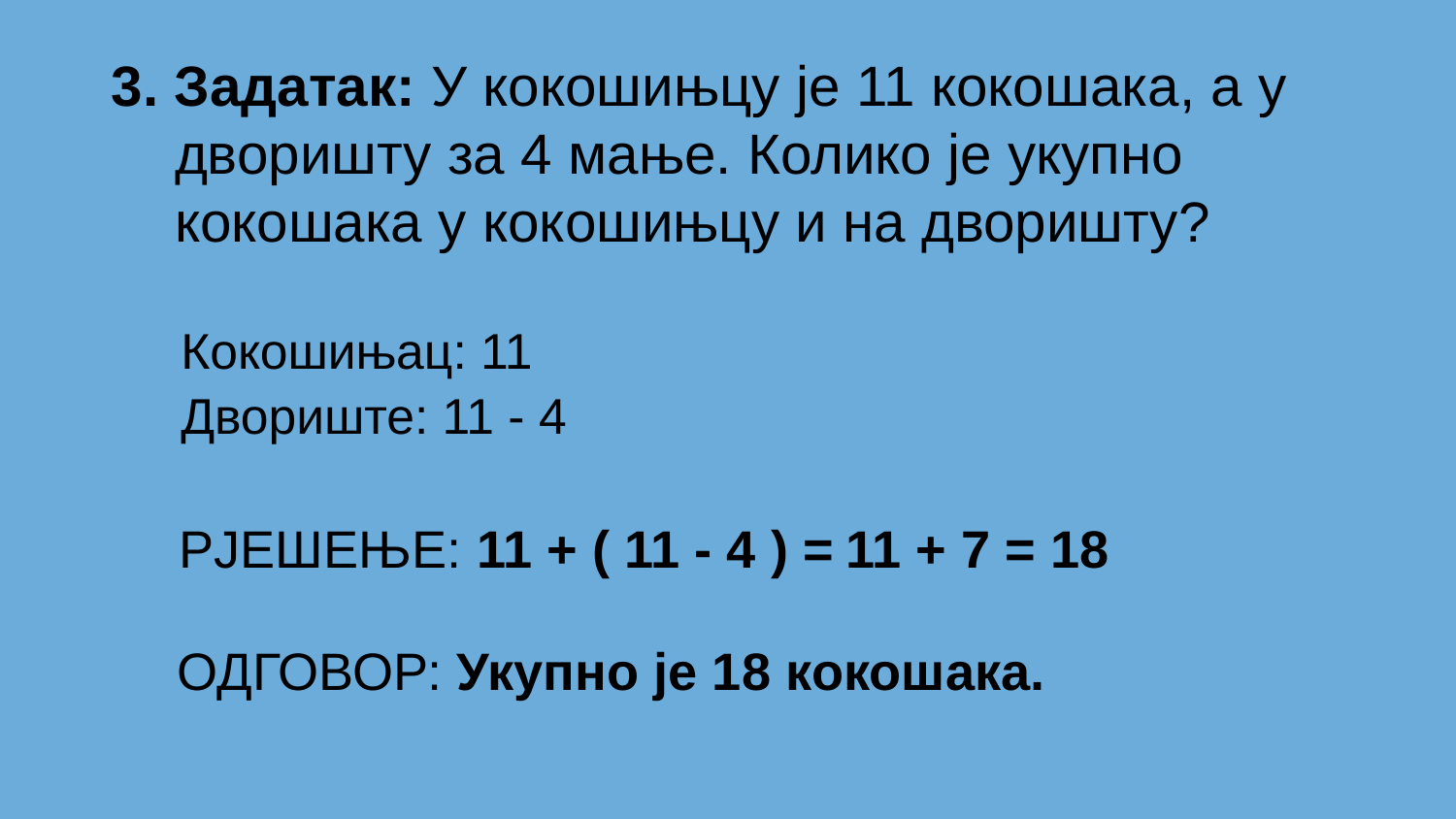

3. Задатак: У кокошињцу је 11 кокошака, а у
    дворишту за 4 мање. Колико је укупно
    кокошака у кокошињцу и на дворишту?
Кокошињац: 11
Двориште: 11 - 4

11 + 7 = 18
РЈЕШЕЊЕ: 11 + ( 11 - 4 ) =
ОДГОВОР: Укупно је 18 кокошака.